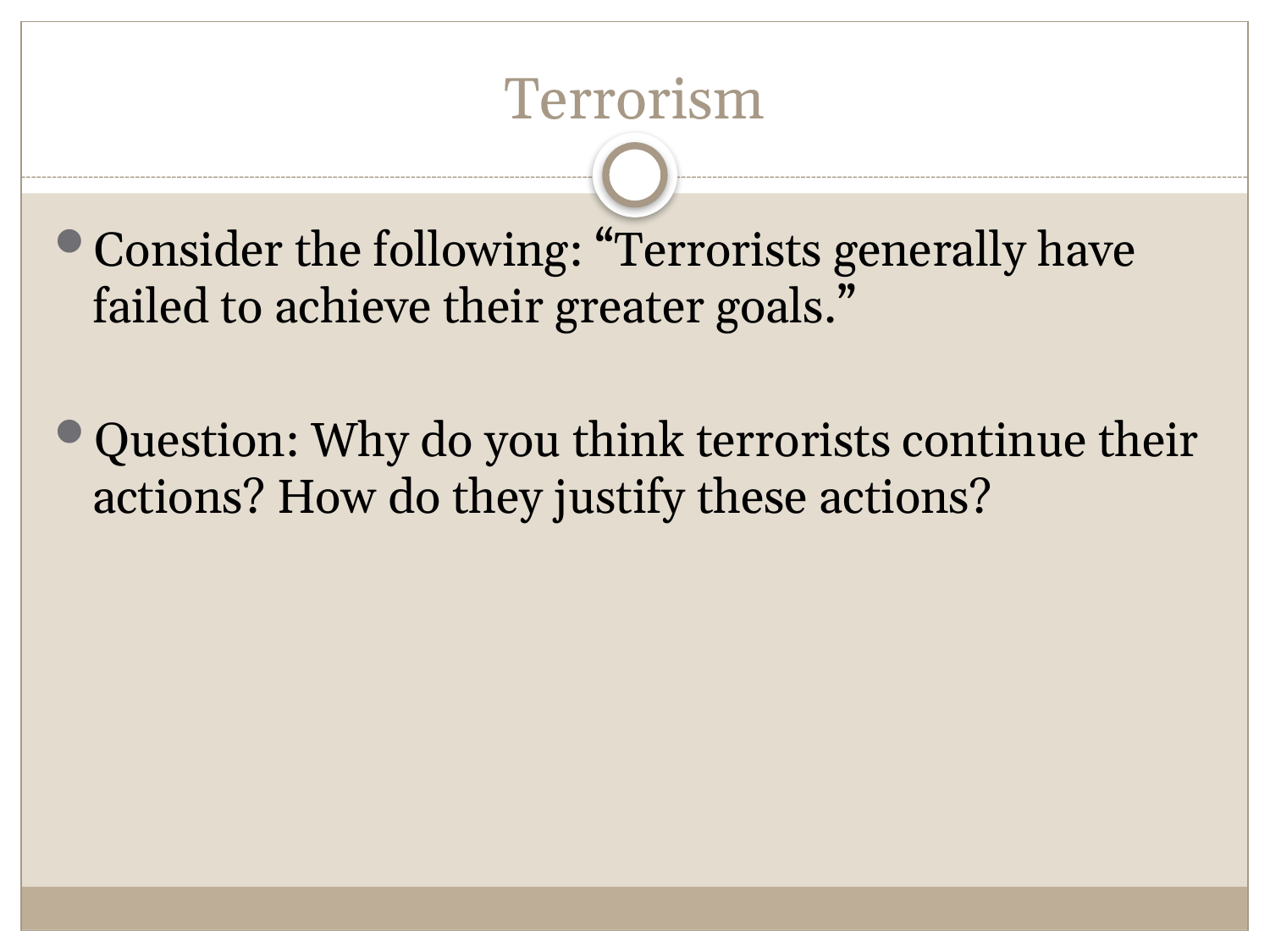

# Terrorism
Consider the following: “Terrorists generally have failed to achieve their greater goals.”

Question: Why do you think terrorists continue their actions? How do they justify these actions?